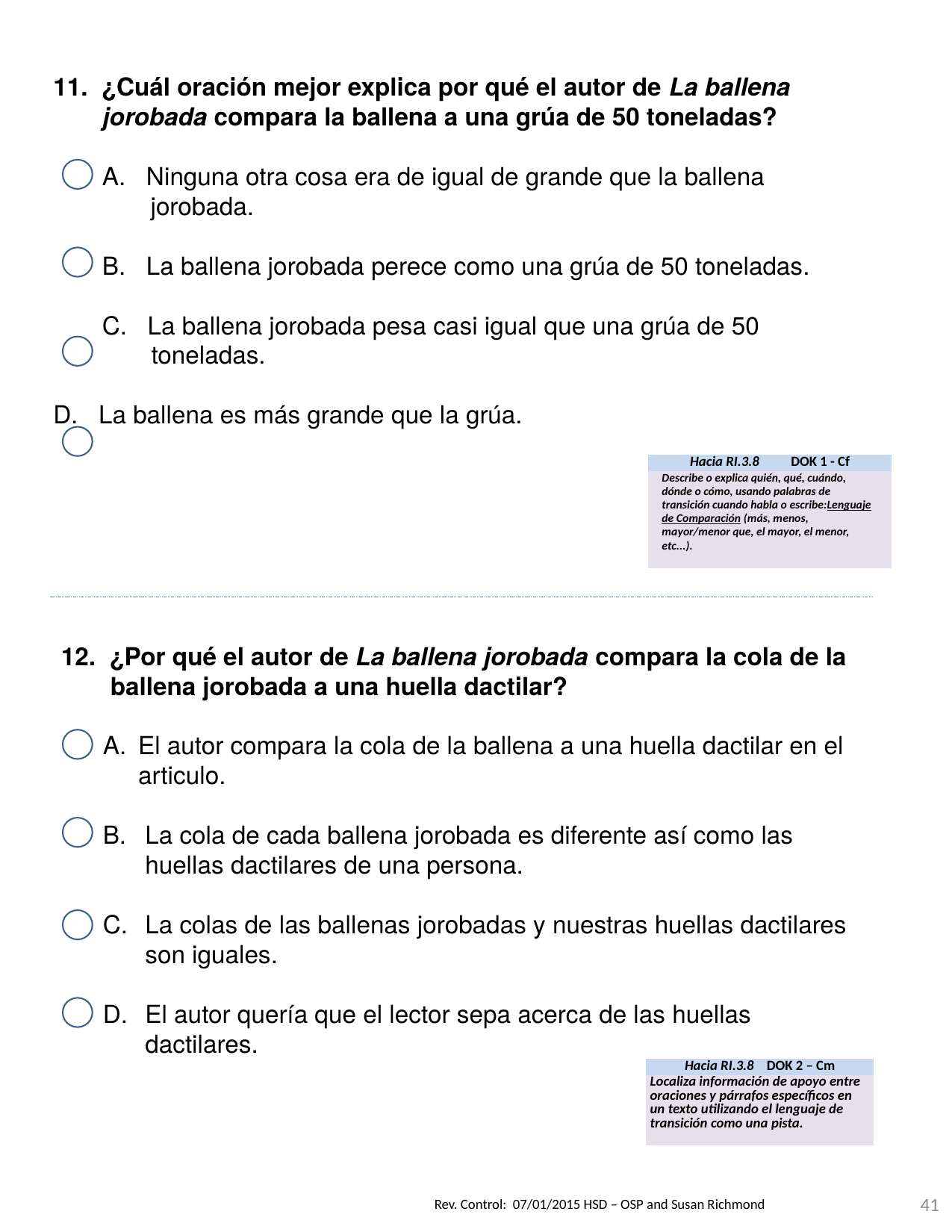

11.  ¿Cuál oración mejor explica por qué el autor de La ballena jorobada compara la ballena a una grúa de 50 toneladas?

A.   Ninguna otra cosa era de igual de grande que la ballena jorobada.

B.   La ballena jorobada perece como una grúa de 50 toneladas.

C.   La ballena jorobada pesa casi igual que una grúa de 50 toneladas.

D.   La ballena es más grande que la grúa.

| Hacia RI.3.8 DOK 1 - Cf |
| --- |
| Describe o explica quién, qué, cuándo, dónde o cómo, usando palabras de transición cuando habla o escribe:Lenguaje de Comparación (más, menos, mayor/menor que, el mayor, el menor, etc...). |
12.  ¿Por qué el autor de La ballena jorobada compara la cola de la ballena jorobada a una huella dactilar?

El autor compara la cola de la ballena a una huella dactilar en el articulo.

La cola de cada ballena jorobada es diferente así como las huellas dactilares de una persona.

La colas de las ballenas jorobadas y nuestras huellas dactilares son iguales.

El autor quería que el lector sepa acerca de las huellas dactilares.

| Hacia RI.3.8 DOK 2 – Cm |
| --- |
| Localiza información de apoyo entre oraciones y párrafos específicos en un texto utilizando el lenguaje de transición como una pista. |
41